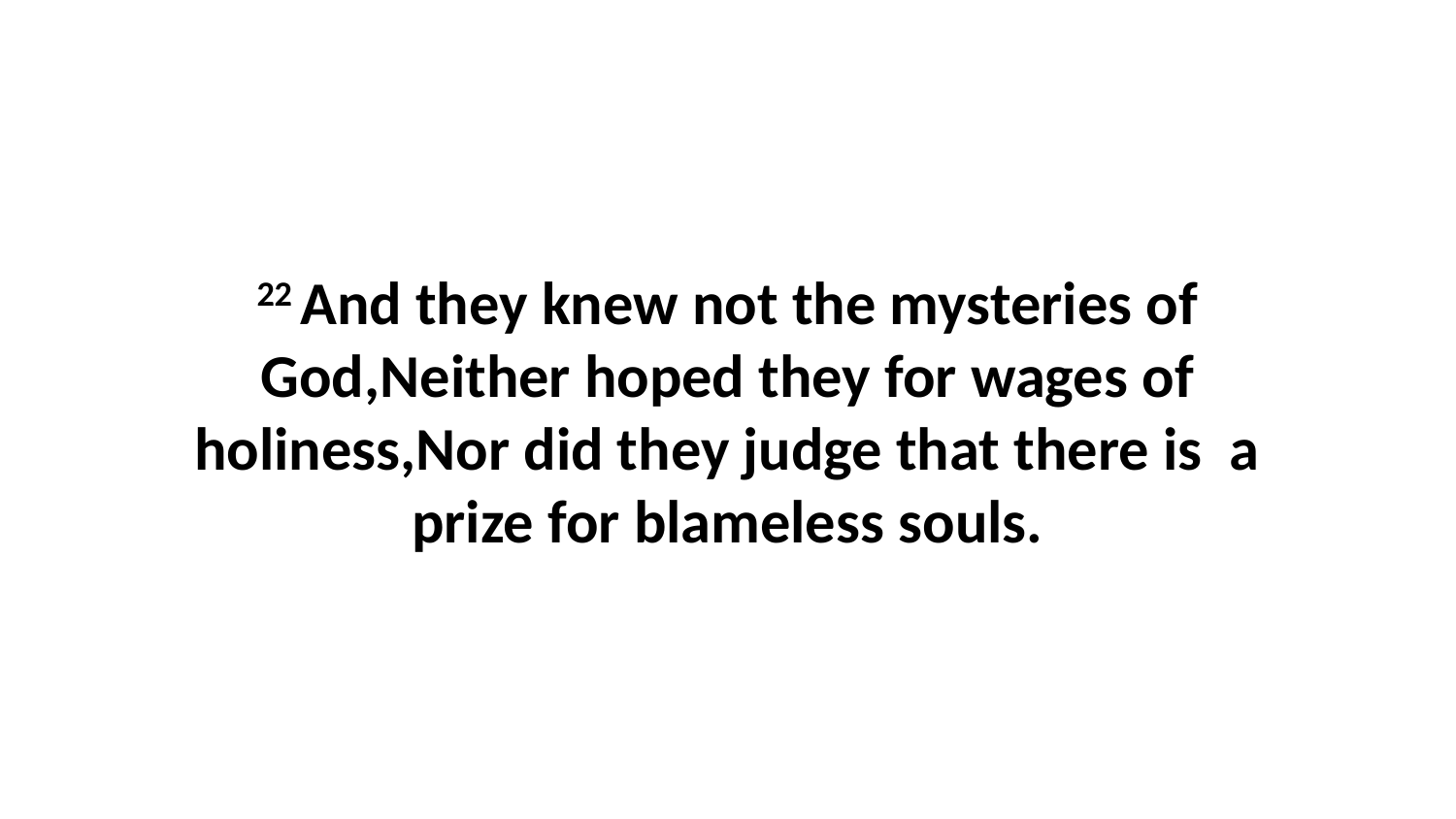

22 And they knew not the mysteries of God,Neither hoped they for wages of holiness,Nor did they judge that there is  a prize for blameless souls.